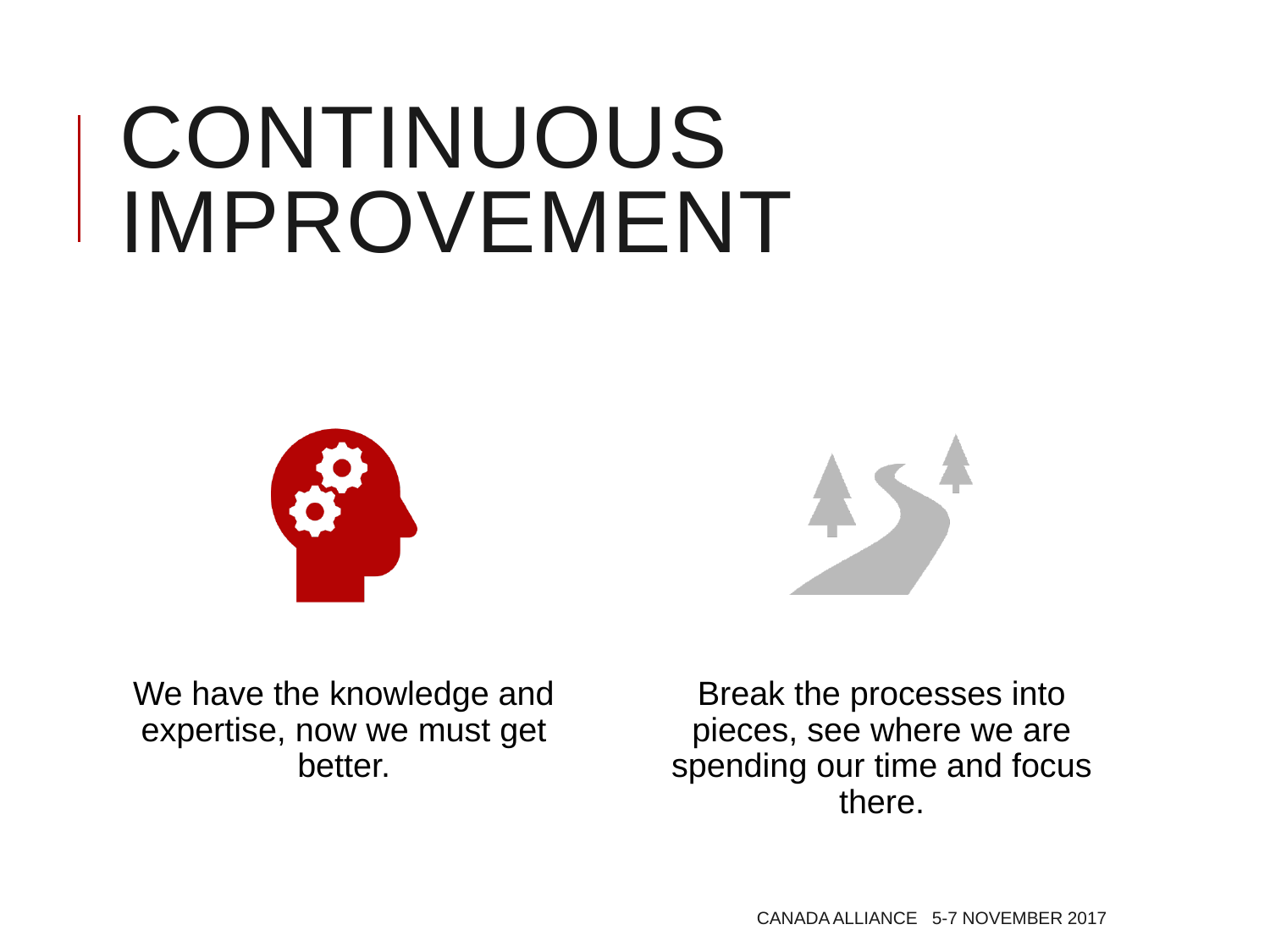

# Continuous improvement
We have the knowledge and expertise, now we must get better.
Break the processes into pieces, see where we are spending our time and focus there.
Canada Alliance   5-7 November 2017